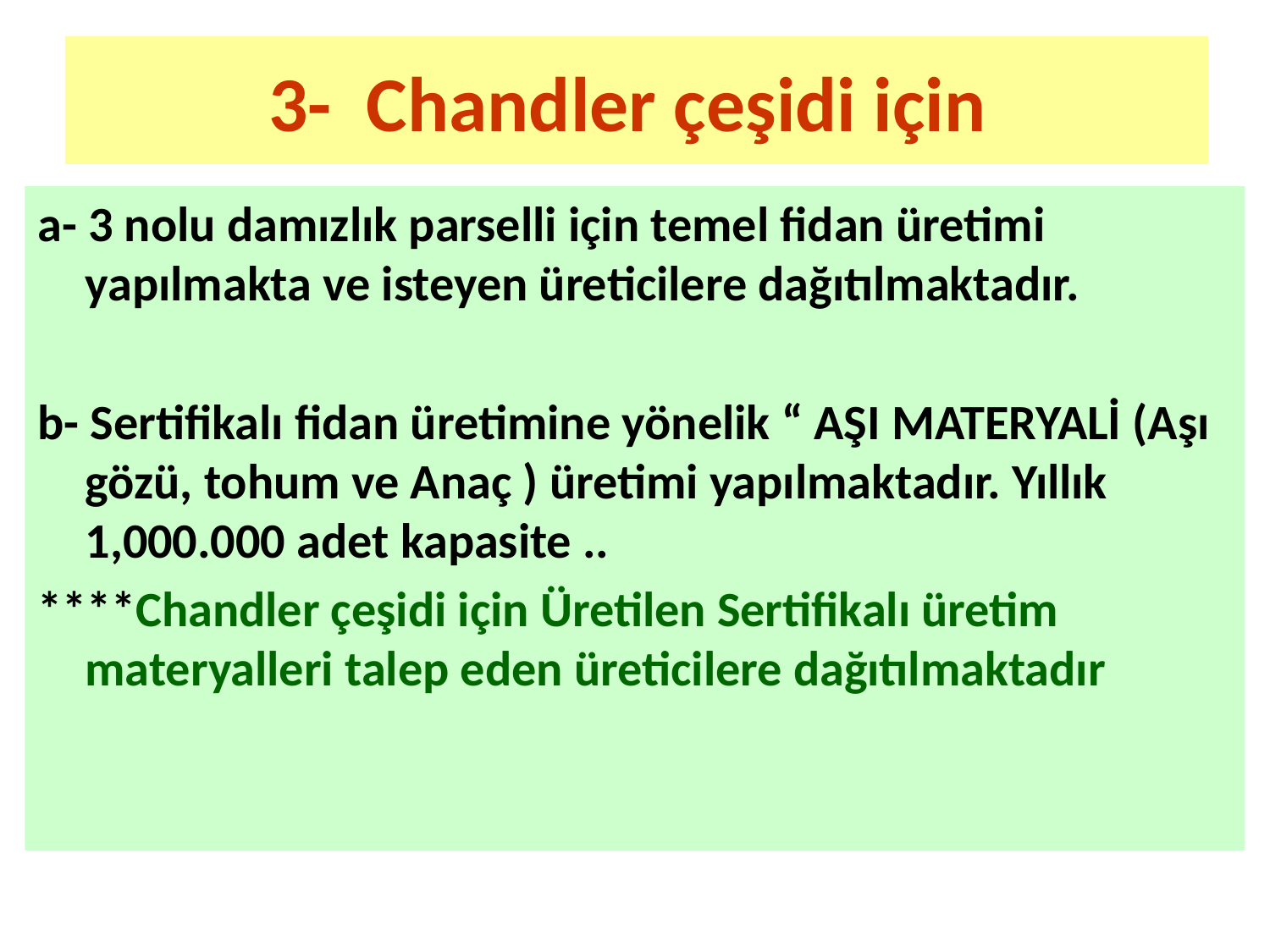

# 3-  Chandler çeşidi için
a- 3 nolu damızlık parselli için temel fidan üretimi yapılmakta ve isteyen üreticilere dağıtılmaktadır.

b- Sertifikalı fidan üretimine yönelik “ AŞI MATERYALİ (Aşı gözü, tohum ve Anaç ) üretimi yapılmaktadır. Yıllık  1,000.000 adet kapasite ..
****Chandler çeşidi için Üretilen Sertifikalı üretim materyalleri talep eden üreticilere dağıtılmaktadır